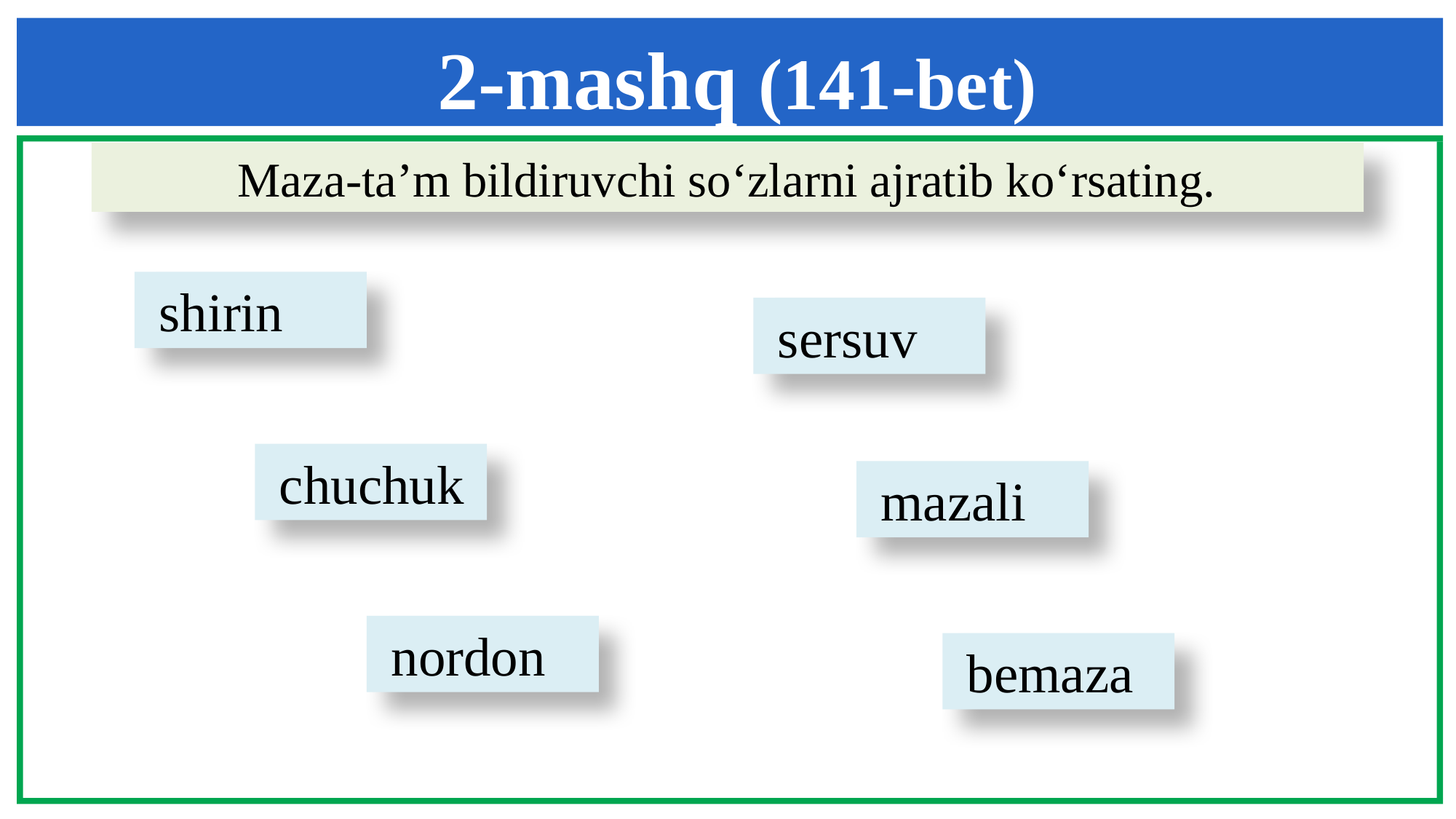

2-mashq (141-bet)
Maza-ta’m bildiruvchi so‘zlarni ajratib ko‘rsating.
 shirin
 sersuv
 chuchuk
 mazali
 nordon
 bemaza